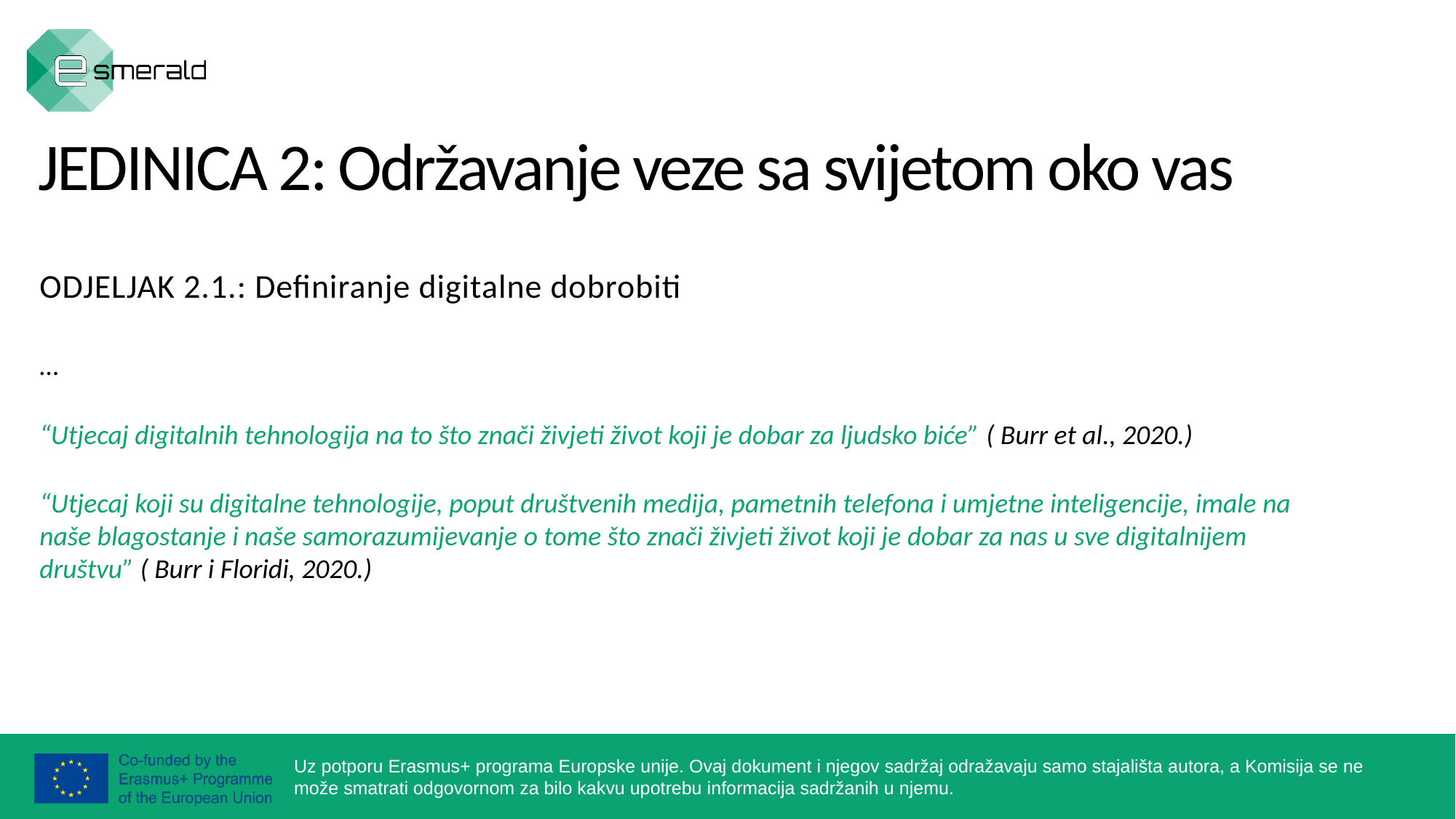

JEDINICA 2: Održavanje veze sa svijetom oko vas

ODJELJAK 2.1.: Definiranje digitalne dobrobiti

…

“Utjecaj digitalnih tehnologija na to što znači živjeti život koji je dobar za ljudsko biće” ( Burr et al., 2020.)

“Utjecaj koji su digitalne tehnologije, poput društvenih medija, pametnih telefona i umjetne inteligencije, imale na naše blagostanje i naše samorazumijevanje o tome što znači živjeti život koji je dobar za nas u sve digitalnijem društvu” ( Burr i Floridi, 2020.)